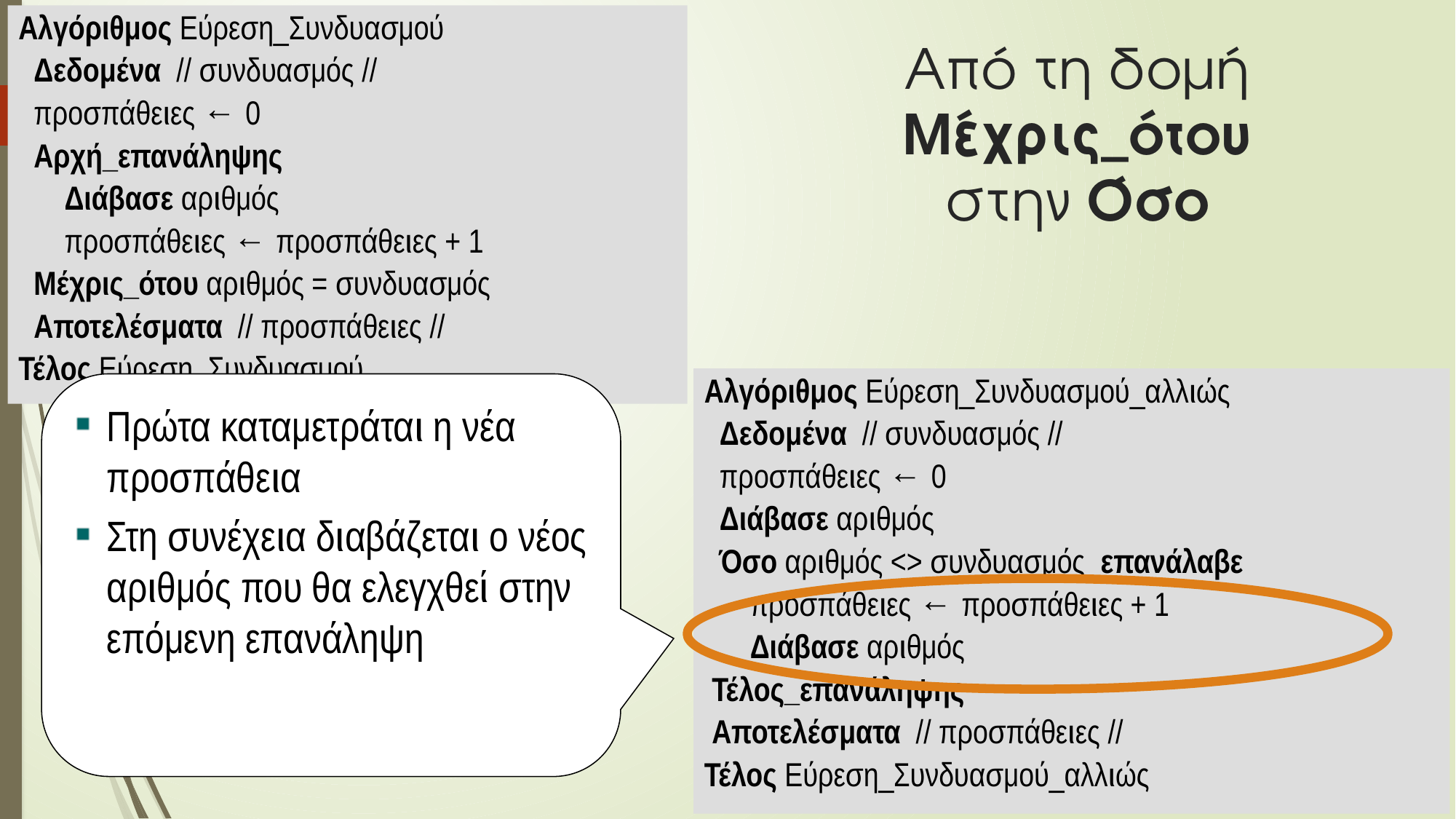

Αλγόριθμος Εύρεση_Συνδυασμού
  Δεδομένα  // συνδυασμός //
  προσπάθειες ← 0
  Αρχή_επανάληψης
      Διάβασε αριθμός
      προσπάθειες ← προσπάθειες + 1
  Μέχρις_ότου αριθμός = συνδυασμός
  Αποτελέσματα  // προσπάθειες //
Τέλος Εύρεση_Συνδυασμού
# Από τη δομή Μέχρις_ότου στην Όσο
54
Αλγόριθμος Εύρεση_Συνδυασμού_αλλιώς
  Δεδομένα  // συνδυασμός //
  προσπάθειες ← 0
  Διάβασε αριθμός
  Όσο αριθμός <> συνδυασμός  επανάλαβε
      προσπάθειες ← προσπάθειες + 1
      Διάβασε αριθμός
 Τέλος_επανάληψης
 Αποτελέσματα  // προσπάθειες //
Τέλος Εύρεση_Συνδυασμού_αλλιώς
Πρώτα καταμετράται η νέα προσπάθεια
Στη συνέχεια διαβάζεται ο νέος αριθμός που θα ελεγχθεί στην επόμενη επανάληψη